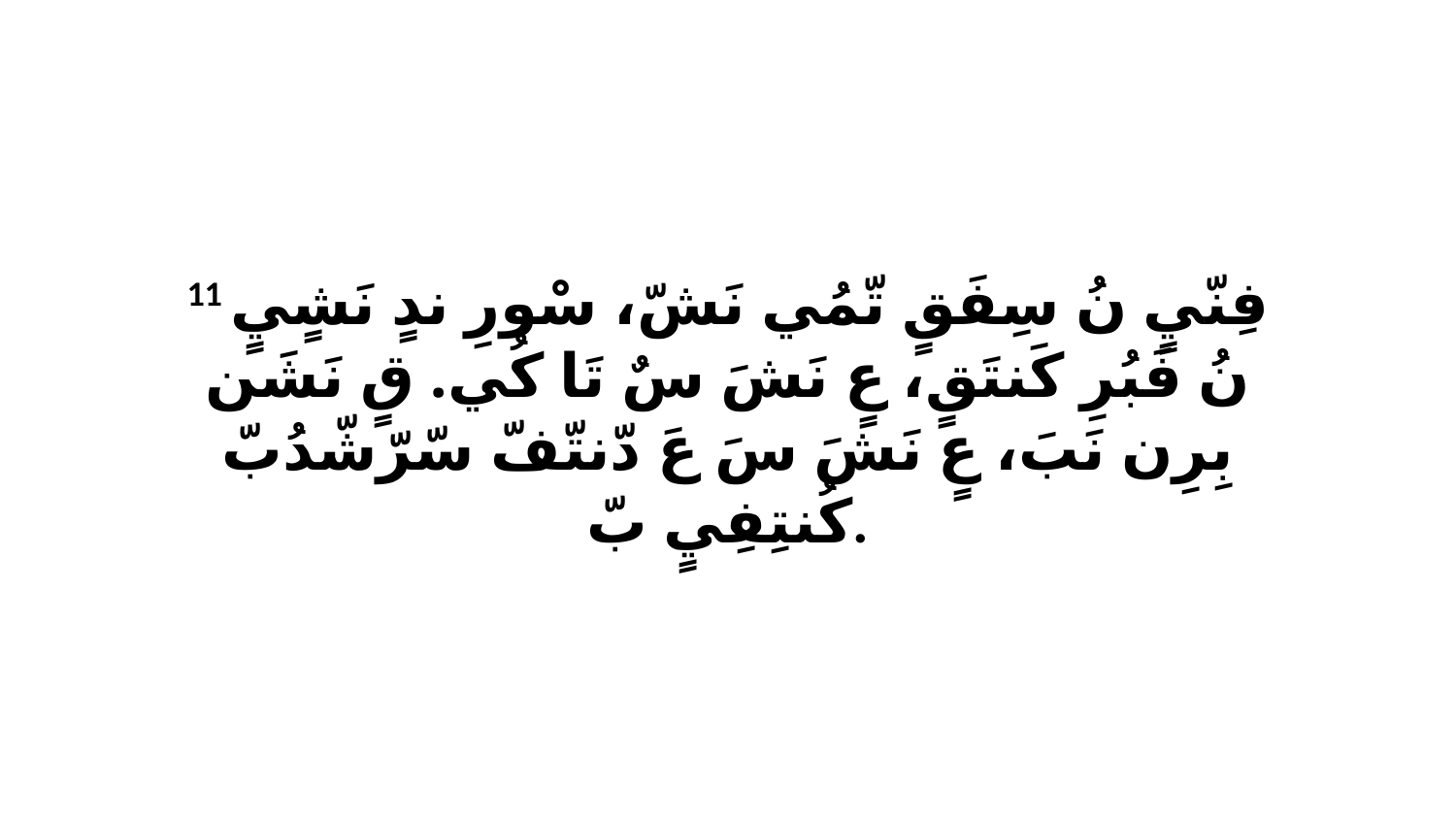

11 فِنّيٍ نُ سِفَقٍ تّمُي نَشّ، سْورِ ندٍ نَشٍيٍ نُ فَبُرِ كَنتَقٍ، عٍ نَشَ سٌ تَا كُي. قٍ نَشَن بِرِن نَبَ، عٍ نَشَ سَ عَ دّنتّفّ سّرّشّدُبّ كُنتِفِيٍ بّ.